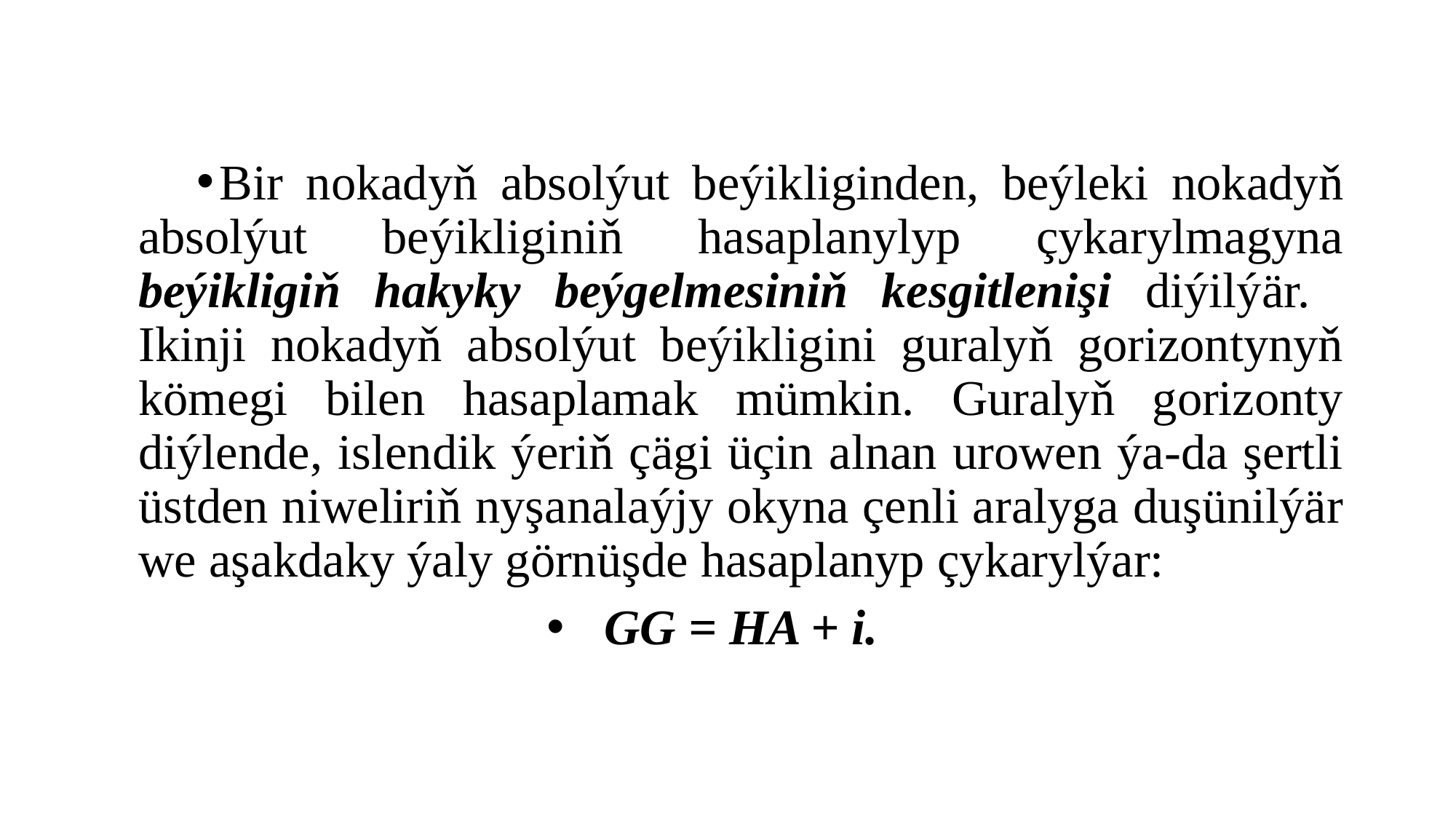

#
Bir nokadyň absolýut beýikliginden, beýleki nokadyň absolýut beýikliginiň hasaplanylyp çykarylmagyna beýikligiň hakyky beýgelmesiniň kesgitlenişi diýilýär.  Ikinji nokadyň absolýut beýikligini guralyň gorizontynyň kömegi bilen hasaplamak mümkin. Guralyň gorizonty diýlende, islendik ýeriň çägi üçin alnan urowen ýa-da şertli üstden niweliriň nyşanalaýjy okyna çenli aralyga duşünilýär we aşakdaky ýaly görnüşde hasaplanyp çykarylýar:
GG = HA + i.